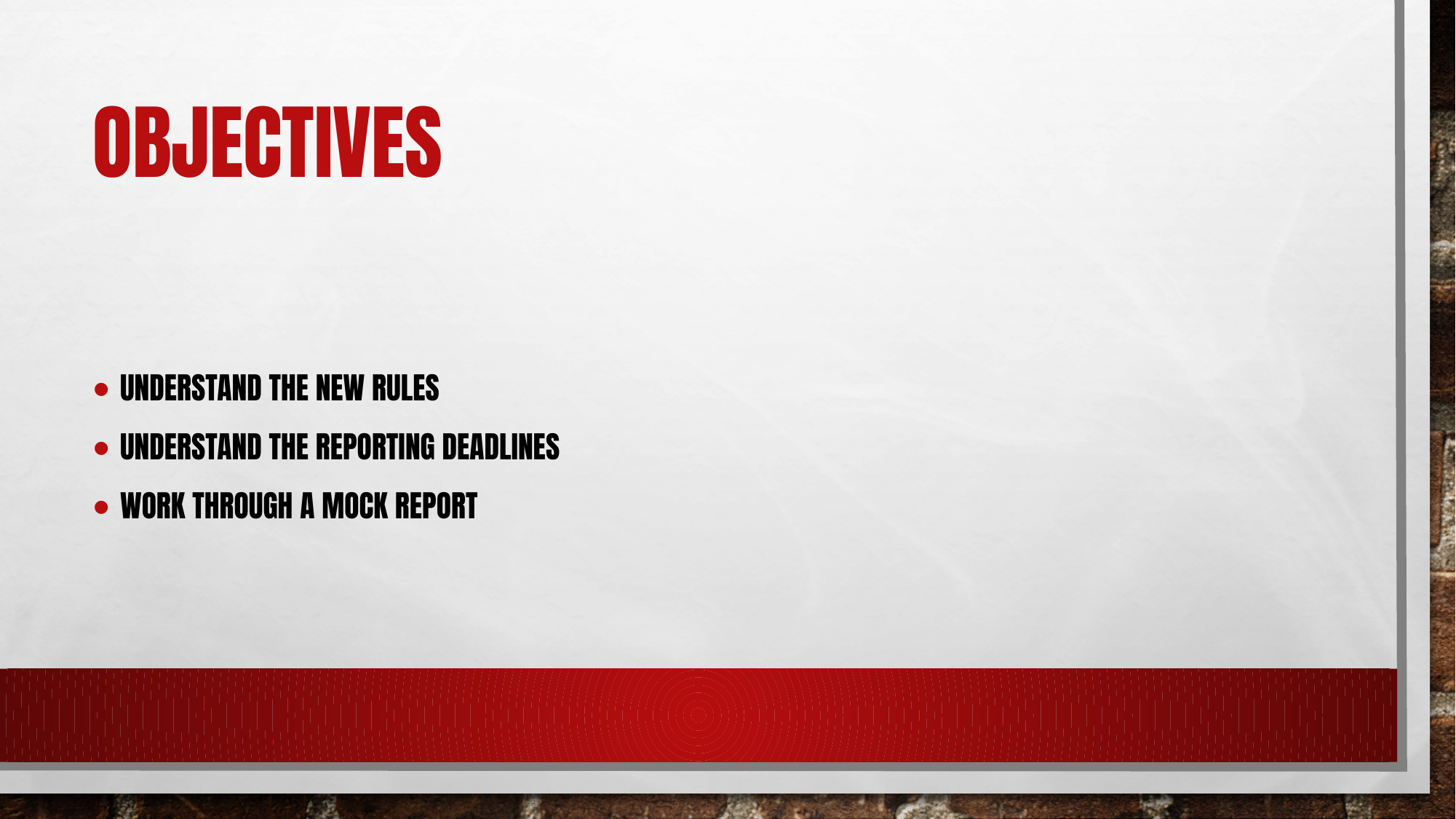

# Objectives
Understand the new rules
Understand the reporting deadlines
Work through a mock report